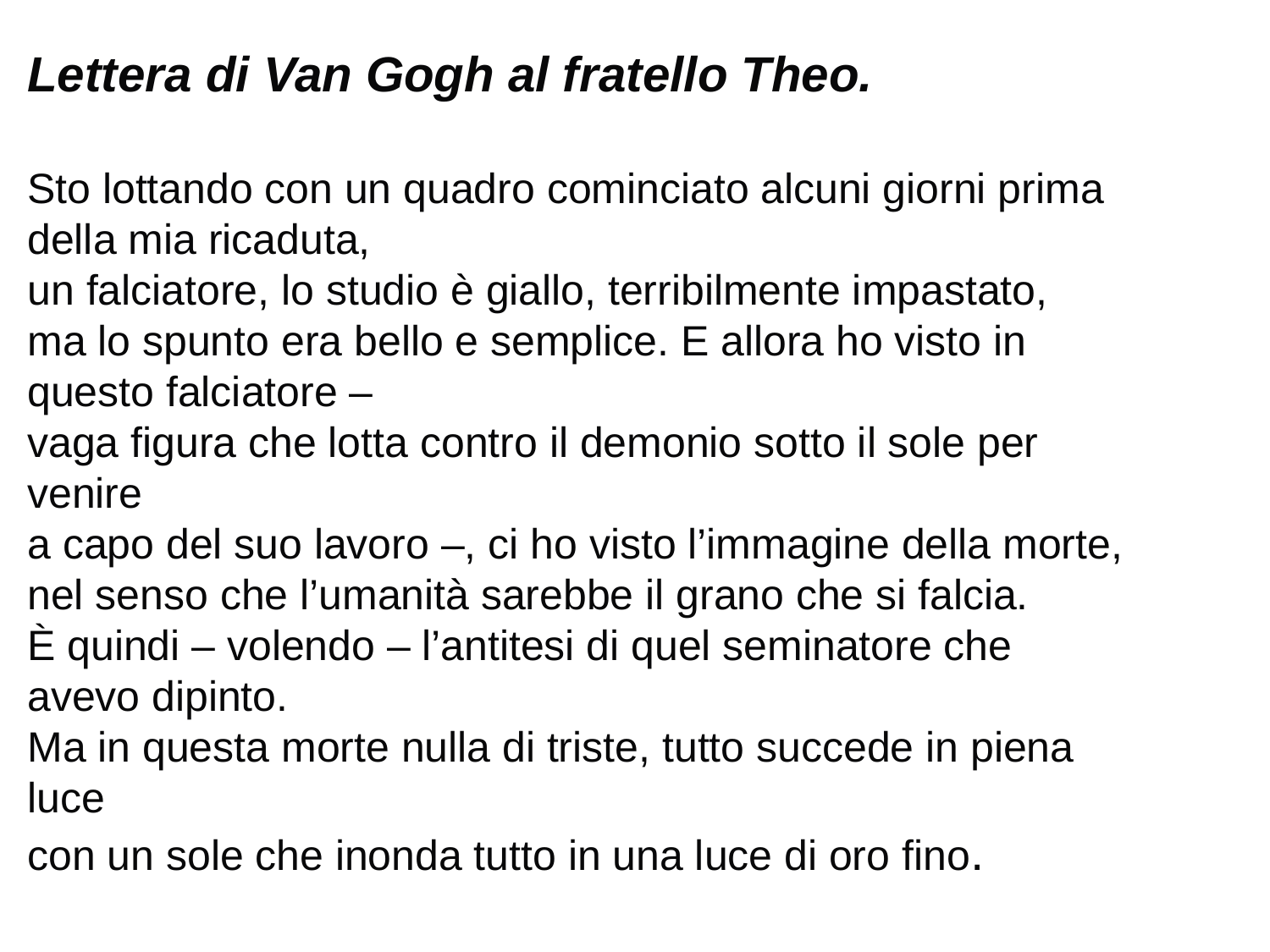

Lettera di Van Gogh al fratello Theo.

Sto lottando con un quadro cominciato alcuni giorni prima della mia ricaduta,
un falciatore, lo studio è giallo, terribilmente impastato,
ma lo spunto era bello e semplice. E allora ho visto in questo falciatore –
vaga figura che lotta contro il demonio sotto il sole per venire
a capo del suo lavoro –, ci ho visto l’immagine della morte,
nel senso che l’umanità sarebbe il grano che si falcia.
È quindi – volendo – l’antitesi di quel seminatore che avevo dipinto.
Ma in questa morte nulla di triste, tutto succede in piena luce
con un sole che inonda tutto in una luce di oro fino.